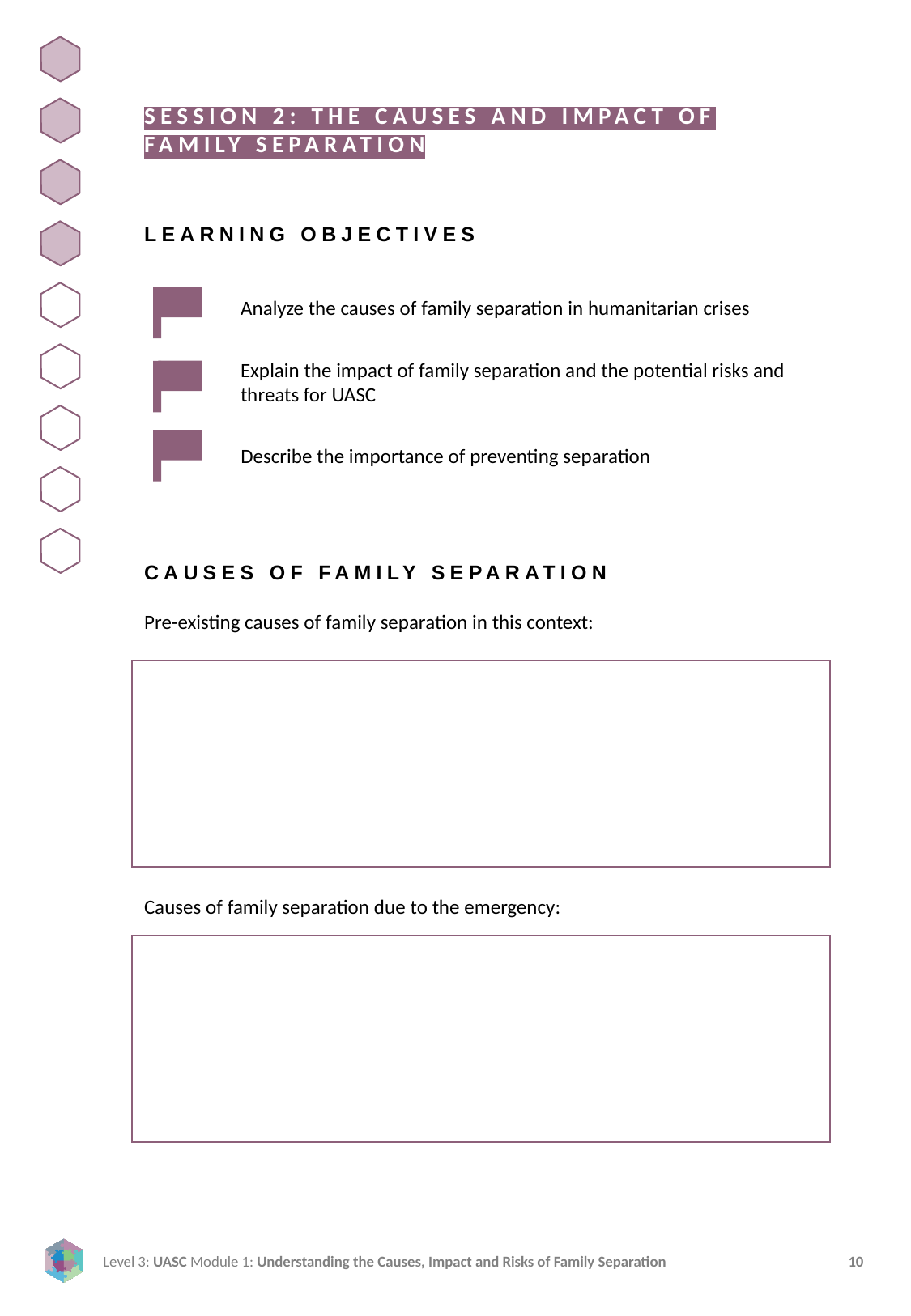

SESSION 2: THE CAUSES AND IMPACT OF FAMILY SEPARATION

LEARNING OBJECTIVES

Analyze the causes of family separation in humanitarian crises

Explain the impact of family separation and the potential risks and threats for UASC

Describe the importance of preventing separation

CAUSES OF FAMILY SEPARATION
Pre-existing causes of family separation in this context:

Causes of family separation due to the emergency: